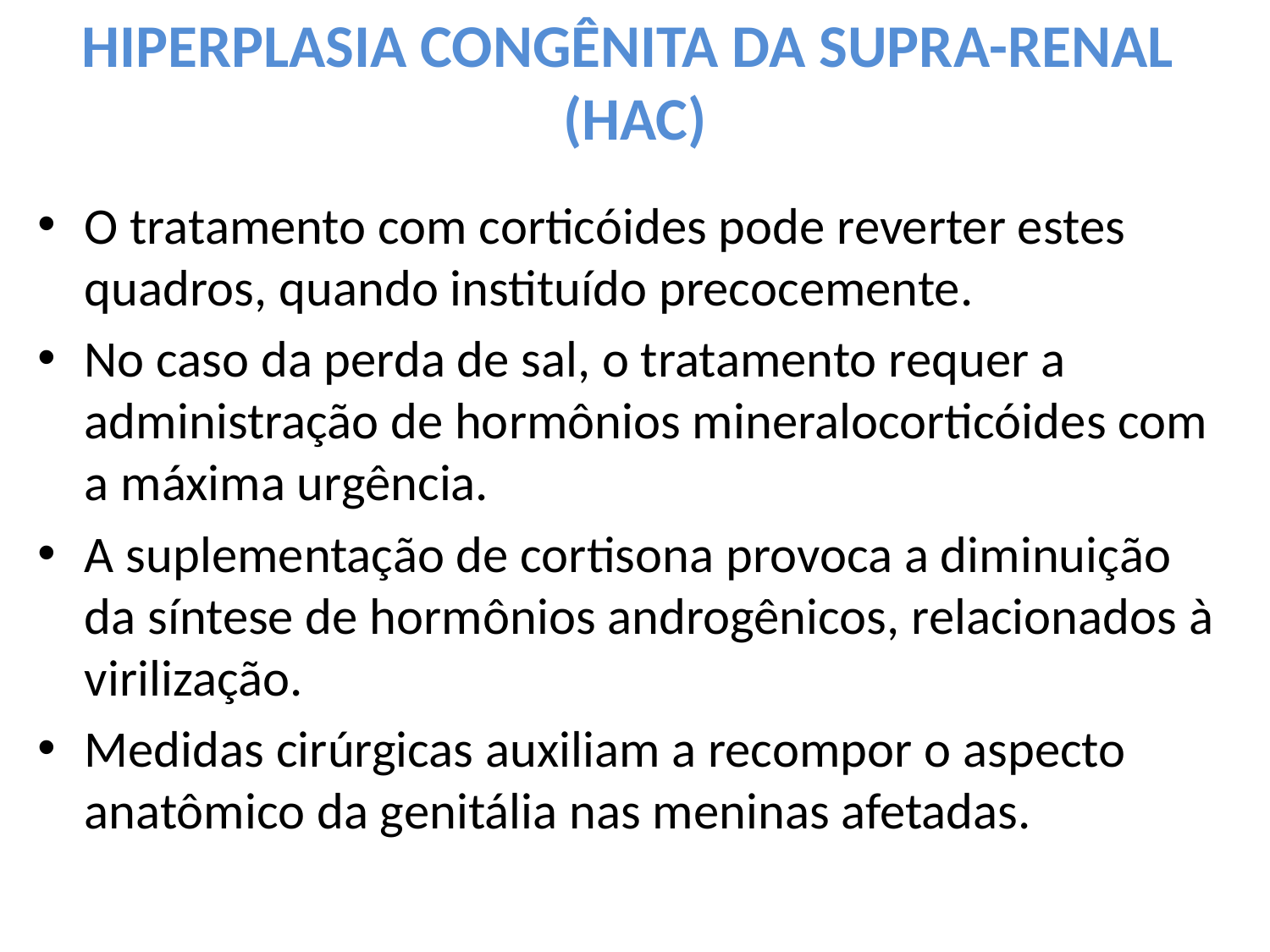

# HIPERPLASIA CONGÊNITA DA SUPRA-RENAL  (HAC)
O tratamento com corticóides pode reverter estes quadros, quando instituído precocemente.
No caso da perda de sal, o tratamento requer a administração de hormônios mineralocorticóides com a máxima urgência.
A suplementação de cortisona provoca a diminuição da síntese de hormônios androgênicos, relacionados à virilização.
Medidas cirúrgicas auxiliam a recompor o aspecto anatômico da genitália nas meninas afetadas.